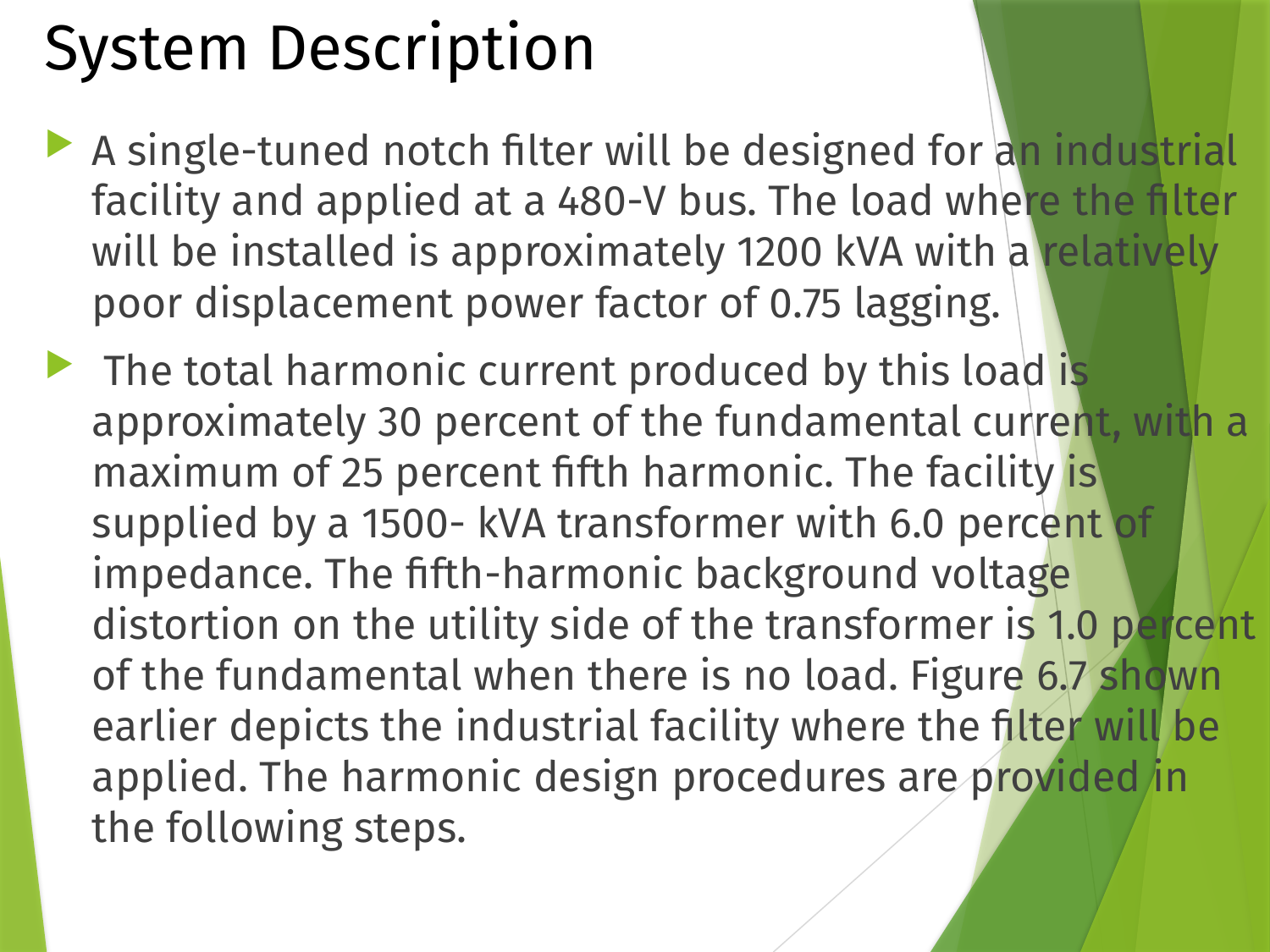

# System Description
A single-tuned notch filter will be designed for an industrial facility and applied at a 480-V bus. The load where the filter will be installed is approximately 1200 kVA with a relatively poor displacement power factor of 0.75 lagging.
 The total harmonic current produced by this load is approximately 30 percent of the fundamental current, with a maximum of 25 percent fifth harmonic. The facility is supplied by a 1500- kVA transformer with 6.0 percent of impedance. The fifth-harmonic background voltage distortion on the utility side of the transformer is 1.0 percent of the fundamental when there is no load. Figure 6.7 shown earlier depicts the industrial facility where the filter will be applied. The harmonic design procedures are provided in the following steps.